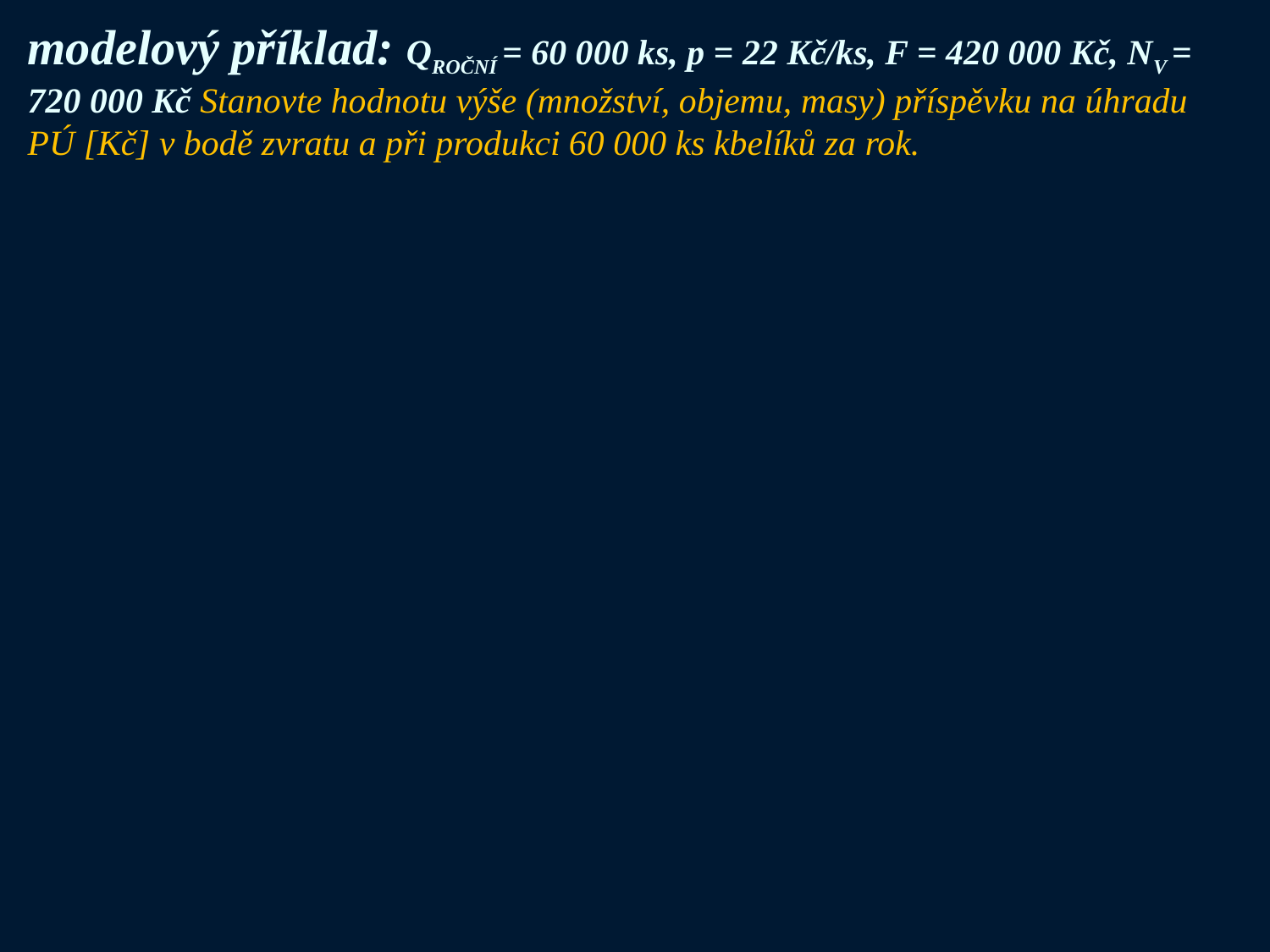

# modelový příklad: QROČNÍ = 60 000 ks, p = 22 Kč/ks, F = 420 000 Kč, NV = 720 000 Kč Stanovte hodnotu výše (množství, objemu, masy) příspěvku na úhradu PÚ [Kč] v bodě zvratu a při produkci 60 000 ks kbelíků za rok.